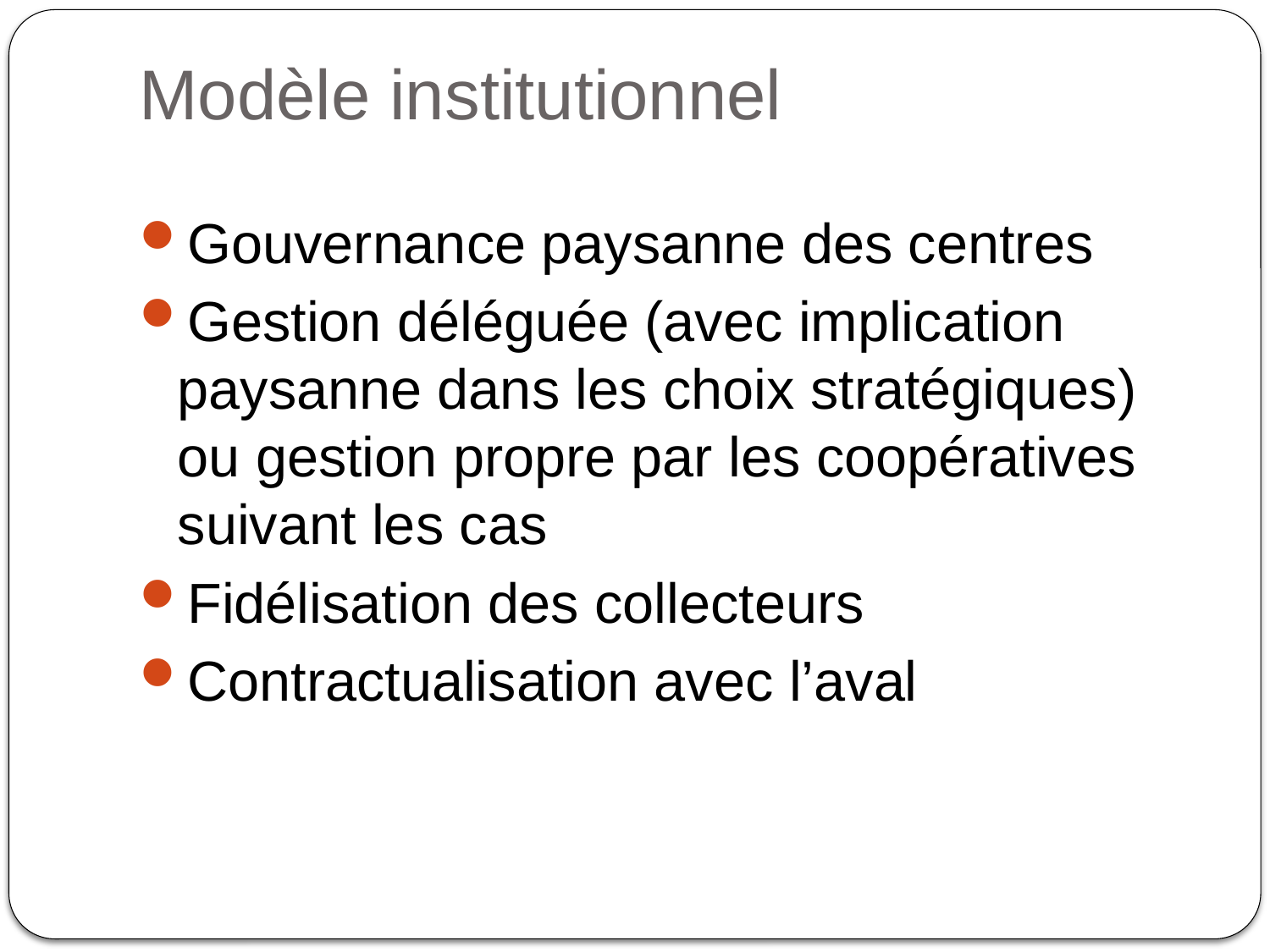

# Modèle institutionnel
Gouvernance paysanne des centres
Gestion déléguée (avec implication paysanne dans les choix stratégiques) ou gestion propre par les coopératives suivant les cas
Fidélisation des collecteurs
Contractualisation avec l’aval